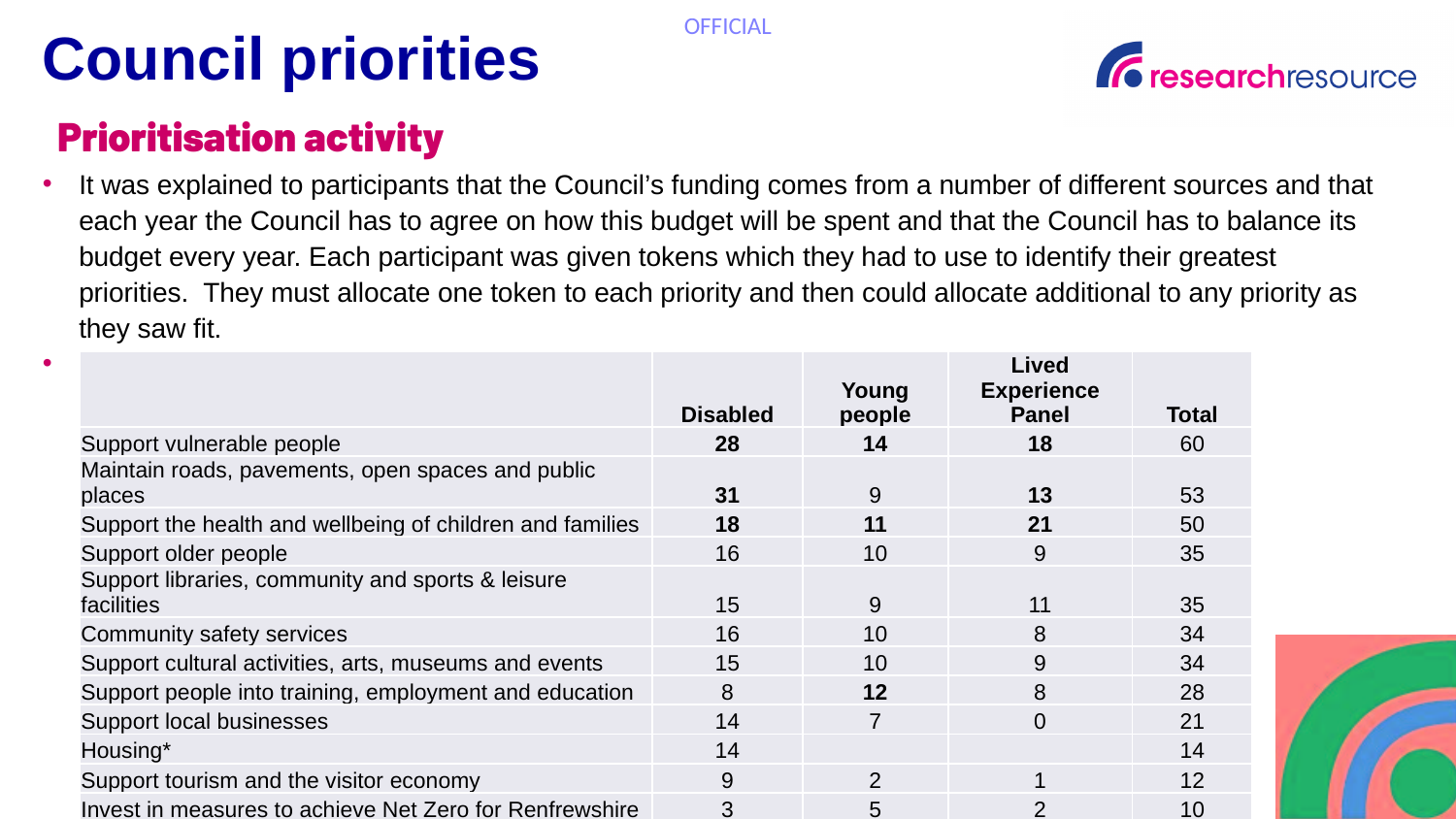

# Council priorities
Prioritisation activity
It was explained to participants that the Council’s funding comes from a number of different sources and that each year the Council has to agree on how this budget will be spent and that the Council has to balance its budget every year. Each participant was given tokens which they had to use to identify their greatest priorities.  They must allocate one token to each priority and then could allocate additional to any priority as they saw fit.
This identified priorities in the following order:

|  | Disabled | Young people | Lived Experience Panel | Total |
| --- | --- | --- | --- | --- |
| Support vulnerable people | 28 | 14 | 18 | 60 |
| Maintain roads, pavements, open spaces and public places | 31 | 9 | 13 | 53 |
| Support the health and wellbeing of children and families | 18 | 11 | 21 | 50 |
| Support older people | 16 | 10 | 9 | 35 |
| Support libraries, community and sports & leisure facilities | 15 | 9 | 11 | 35 |
| Community safety services | 16 | 10 | 8 | 34 |
| Support cultural activities, arts, museums and events | 15 | 10 | 9 | 34 |
| Support people into training, employment and education | 8 | 12 | 8 | 28 |
| Support local businesses | 14 | 7 | 0 | 21 |
| Housing\* | 14 |  |  | 14 |
| Support tourism and the visitor economy | 9 | 2 | 1 | 12 |
| Invest in measures to achieve Net Zero for Renfrewshire | 3 | 5 | 2 | 10 |
| Invest in school buildings and our learning estate | 3 | 1 |  | 4 |